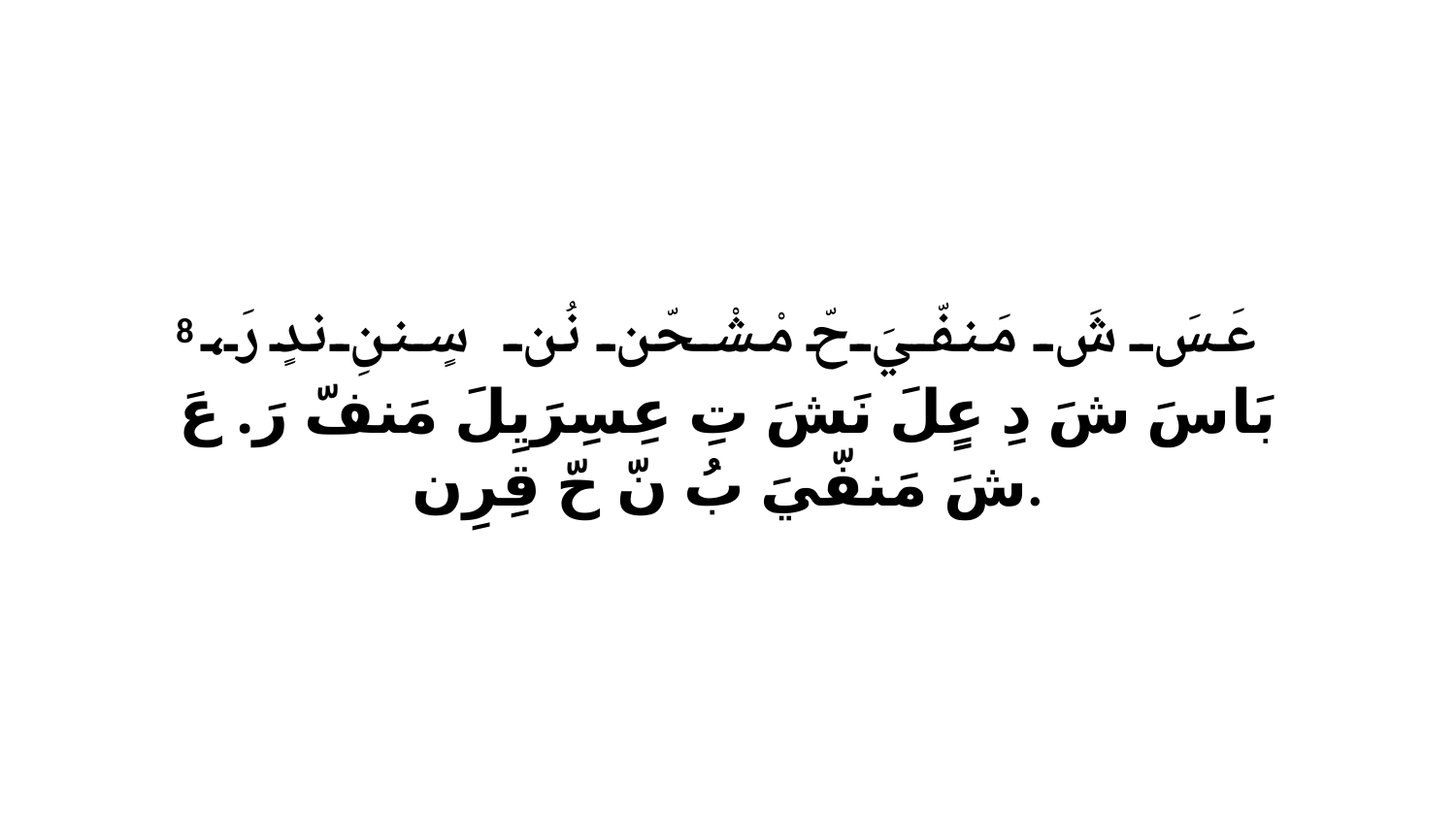

8 عَسَ شَ مَنفّيَ حّ مْشْحّن نُن سٍننِ ندٍ رَ، بَاسَ شَ دِ عٍلَ نَشَ تِ عِسِرَيِلَ مَنفّ رَ. عَ شَ مَنفّيَ بُ نّ حّ قِرِن.